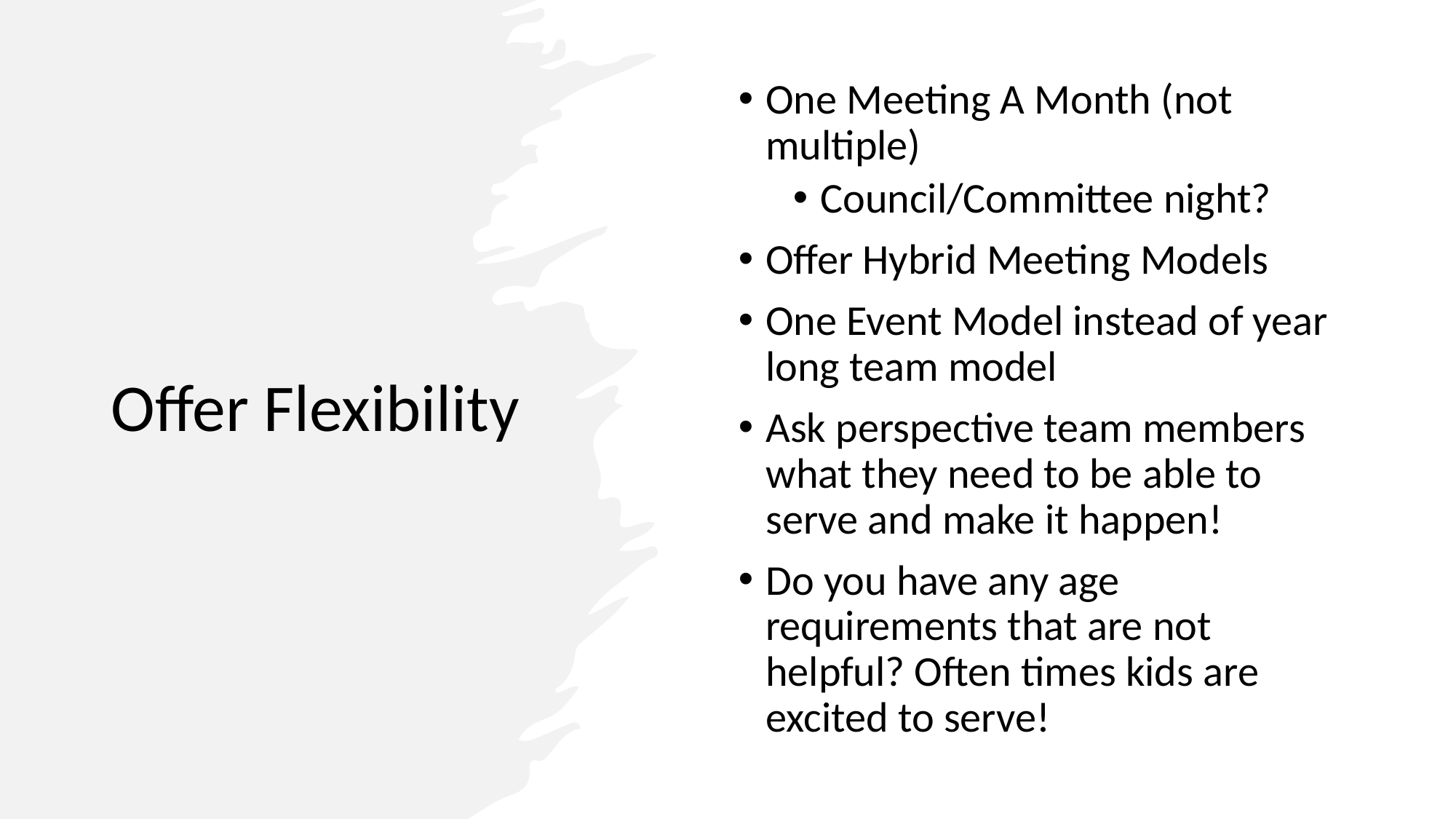

# Offer Flexibility
One Meeting A Month (not multiple)
Council/Committee night?
Offer Hybrid Meeting Models
One Event Model instead of year long team model
Ask perspective team members what they need to be able to serve and make it happen!
Do you have any age requirements that are not helpful? Often times kids are excited to serve!